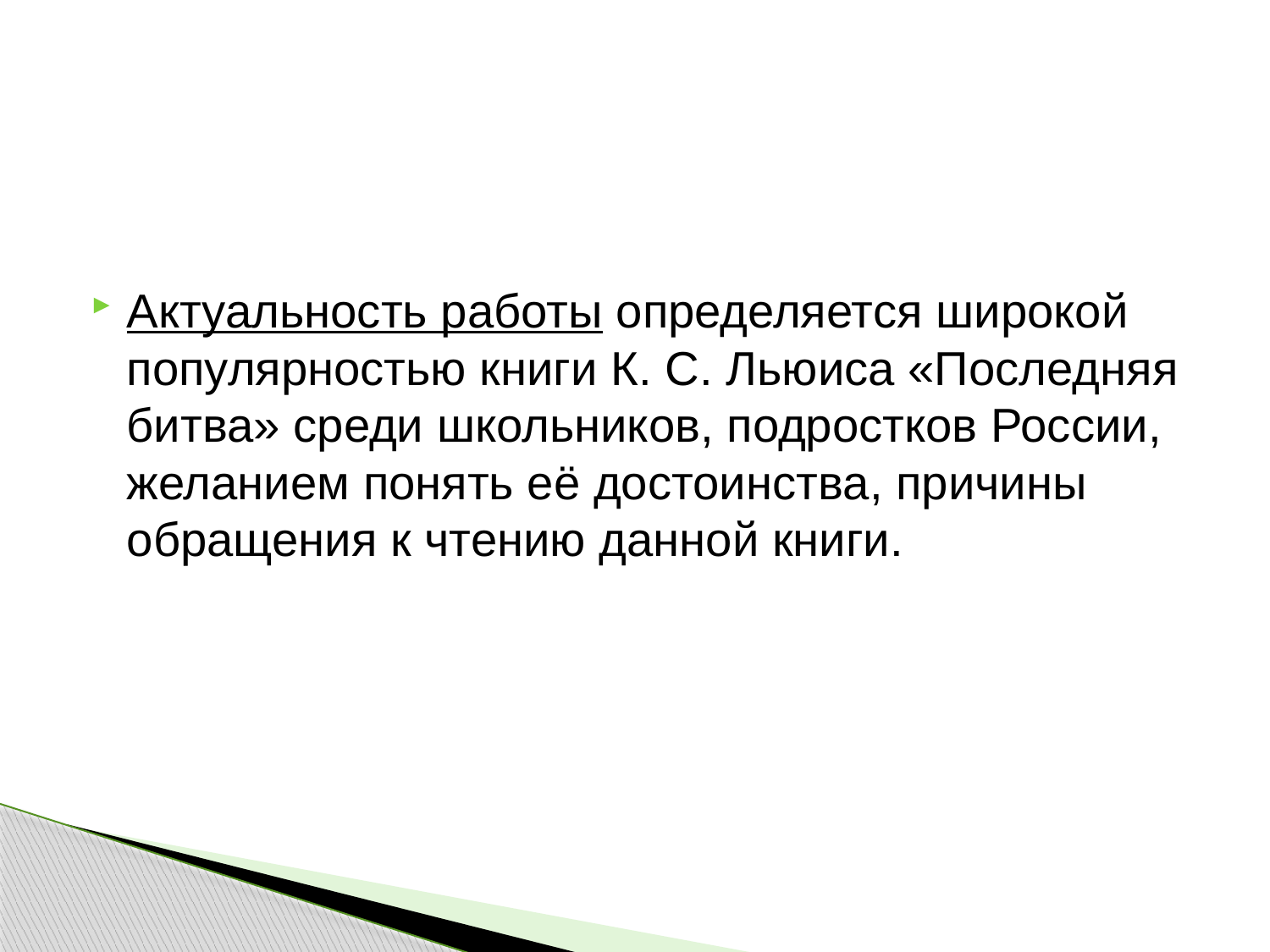

Актуальность работы определяется широкой популярностью книги К. С. Льюиса «Последняя битва» среди школьников, подростков России, желанием понять её достоинства, причины обращения к чтению данной книги.